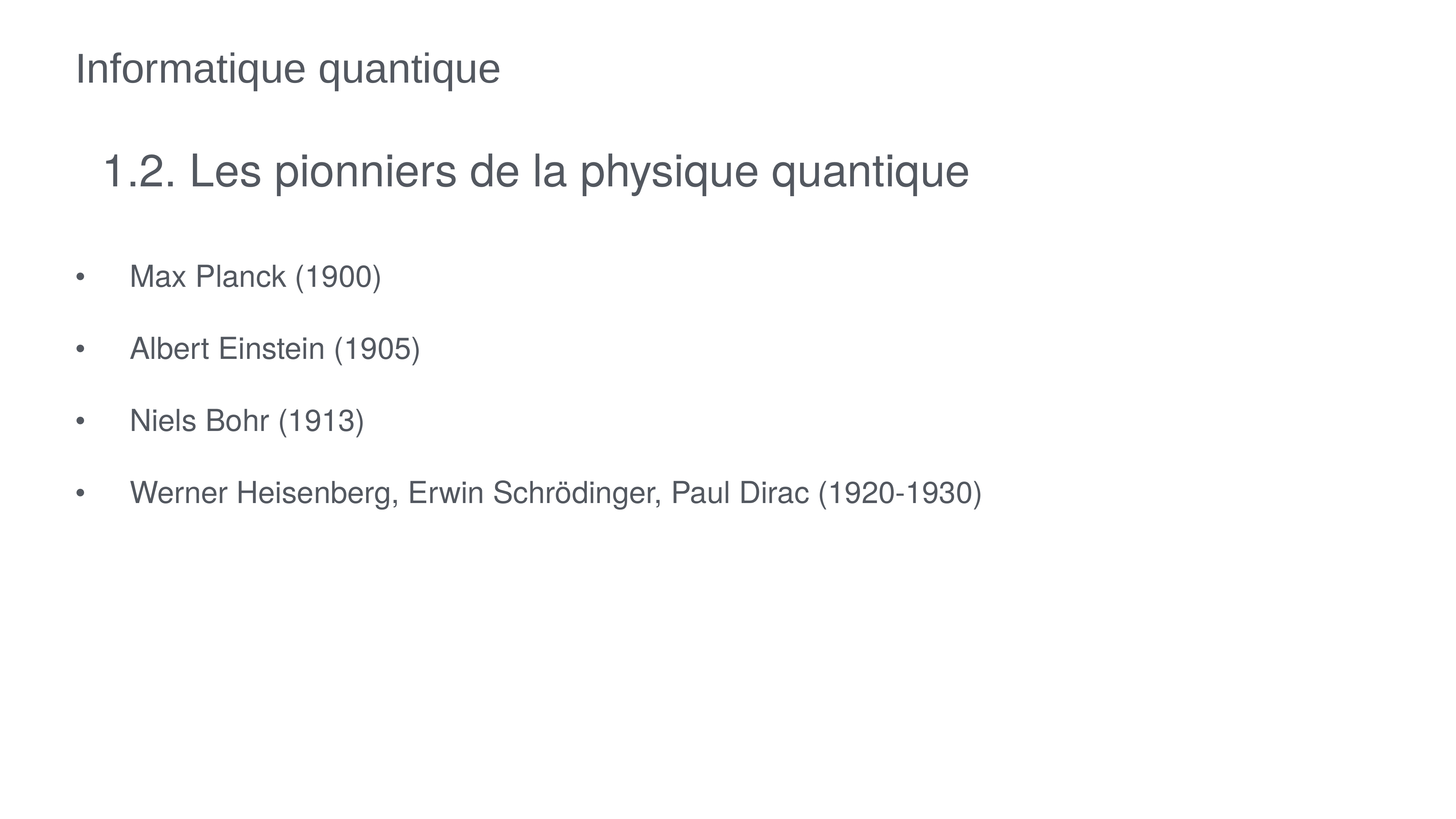

# Informatique quantique
1.2. Les pionniers de la physique quantique

•	Max Planck (1900)
•	Albert Einstein (1905)
•	Niels Bohr (1913)
•	Werner Heisenberg, Erwin Schrödinger, Paul Dirac (1920-1930)